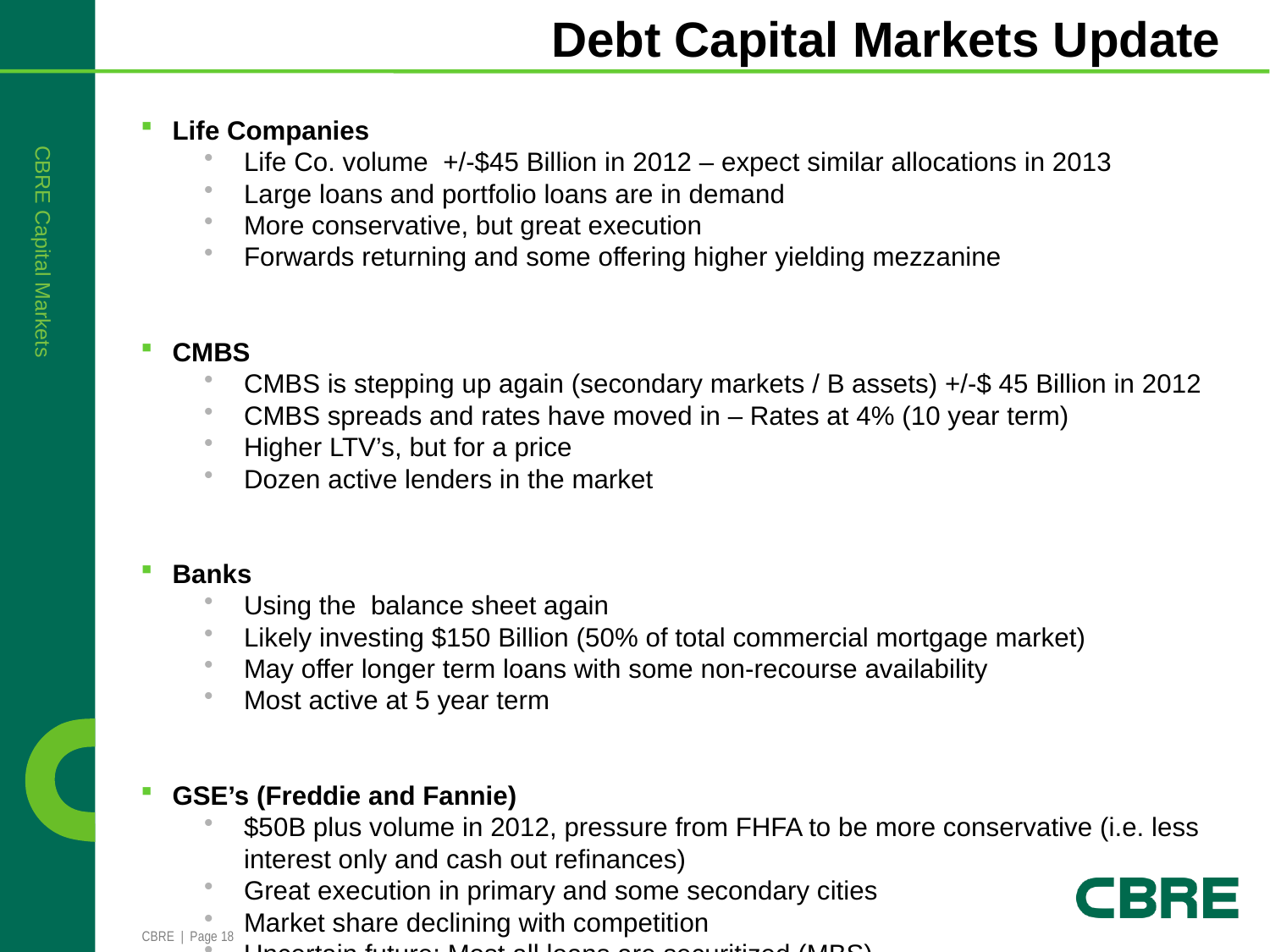

Debt Capital Markets Update
Life Companies
Life Co. volume  +/-$45 Billion in 2012 – expect similar allocations in 2013
Large loans and portfolio loans are in demand
More conservative, but great execution
Forwards returning and some offering higher yielding mezzanine

CMBS
CMBS is stepping up again (secondary markets / B assets) +/-$ 45 Billion in 2012
CMBS spreads and rates have moved in – Rates at 4% (10 year term)
Higher LTV’s, but for a price
Dozen active lenders in the market

Banks
Using the  balance sheet again
Likely investing $150 Billion (50% of total commercial mortgage market)
May offer longer term loans with some non-recourse availability
Most active at 5 year term

GSE’s (Freddie and Fannie)
$50B plus volume in 2012, pressure from FHFA to be more conservative (i.e. less interest only and cash out refinances)
Great execution in primary and some secondary cities
Market share declining with competition
Uncertain future; Most all loans are securitized (MBS)